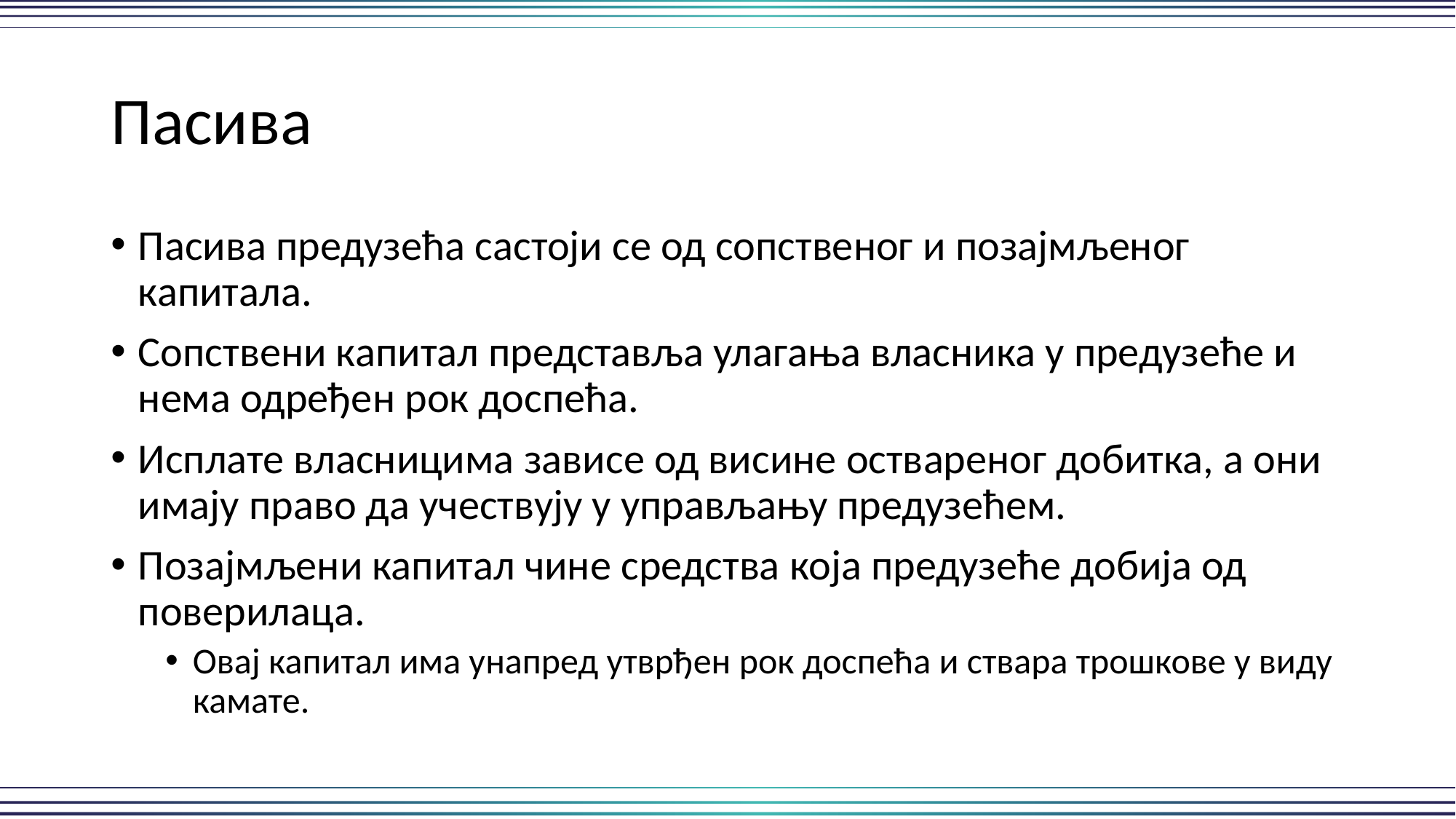

# Пасива
Пасива предузећа састоји се од сопственог и позајмљеног капитала.
Сопствени капитал представља улагања власника у предузеће и нема одређен рок доспећа.
Исплате власницима зависе од висине оствареног добитка, а они имају право да учествују у управљању предузећем.
Позајмљени капитал чине средства која предузеће добија од поверилаца.
Овај капитал има унапред утврђен рок доспећа и ствара трошкове у виду камате.